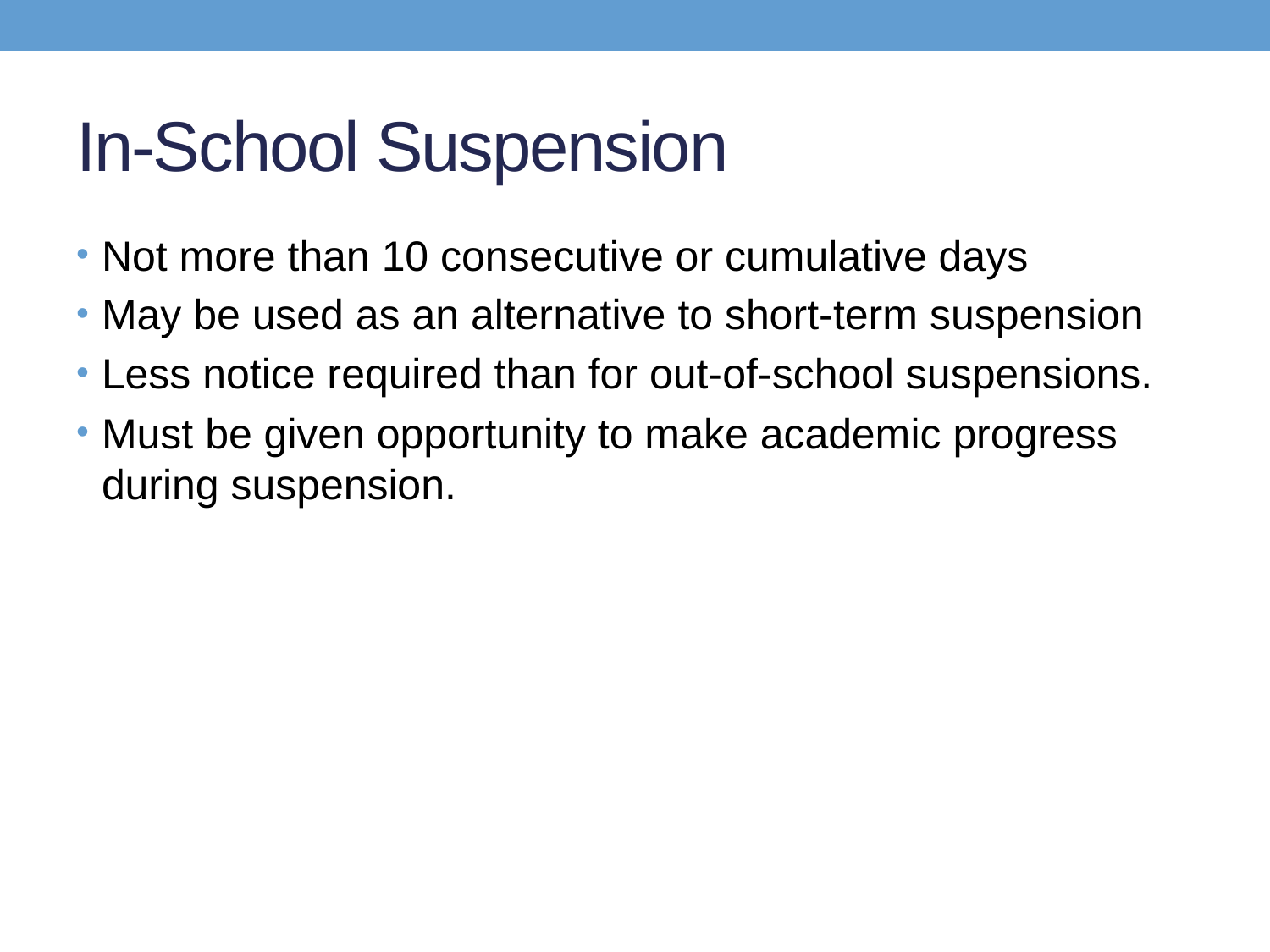

# In-School Suspension
Not more than 10 consecutive or cumulative days
May be used as an alternative to short-term suspension
Less notice required than for out-of-school suspensions.
Must be given opportunity to make academic progress during suspension.